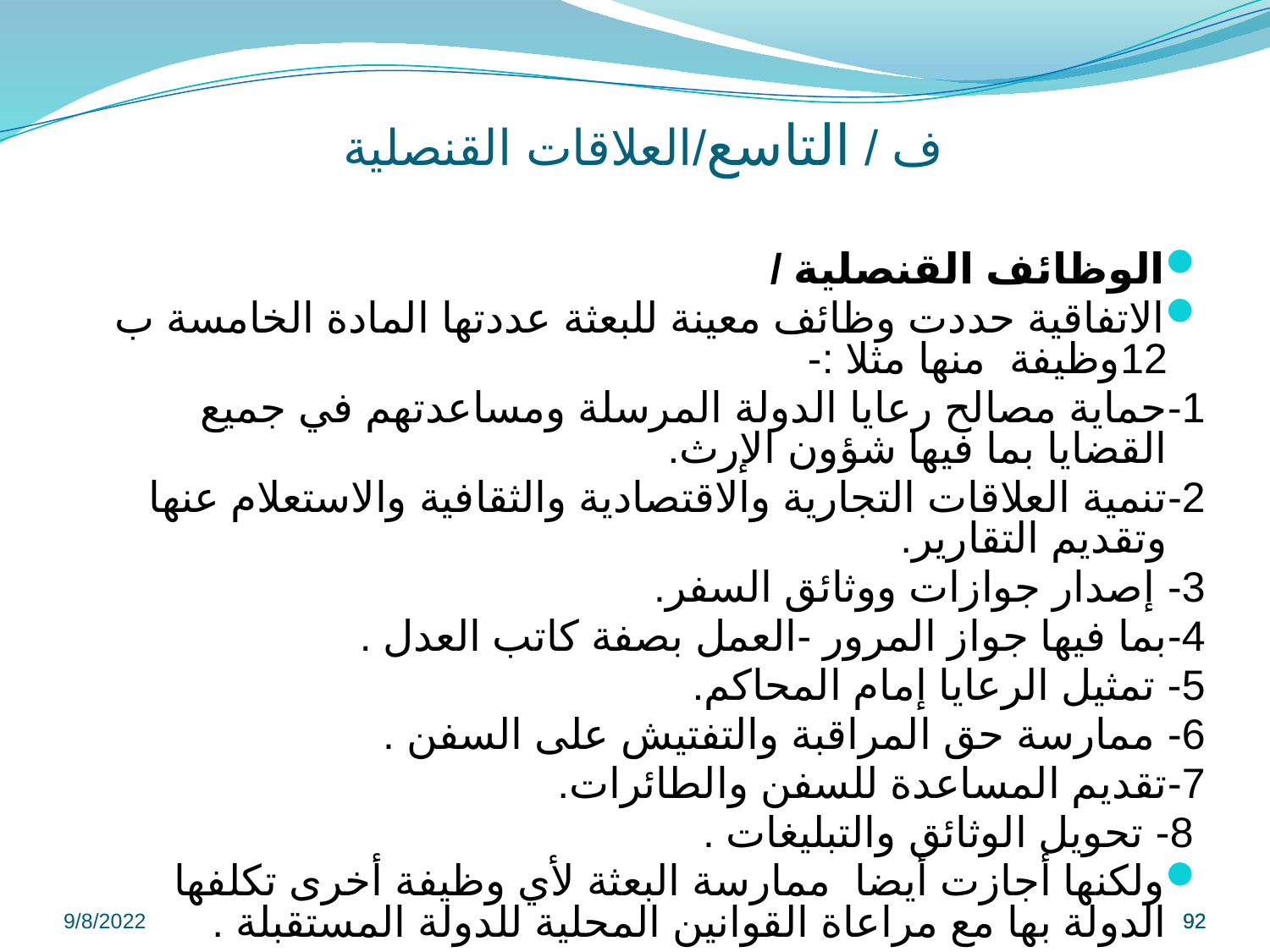

# ف / التاسع/العلاقات القنصلية

الوظائف القنصلية /
الاتفاقية حددت وظائف معينة للبعثة عددتها المادة الخامسة ب  12وظيفة  منها مثلا :-
1-حماية مصالح رعايا الدولة المرسلة ومساعدتهم في جميع القضايا بما فيها شؤون الإرث.
2-تنمية العلاقات التجارية والاقتصادية والثقافية والاستعلام عنها وتقديم التقارير.
3- إصدار جوازات ووثائق السفر.
4-بما فيها جواز المرور -العمل بصفة كاتب العدل .
5- تمثيل الرعايا إمام المحاكم.
6- ممارسة حق المراقبة والتفتيش على السفن .
7-تقديم المساعدة للسفن والطائرات.
 8- تحويل الوثائق والتبليغات .
ولكنها أجازت أيضا  ممارسة البعثة لأي وظيفة أخرى تكلفها الدولة بها مع مراعاة القوانين المحلية للدولة المستقبلة .

9/8/2022
92
92